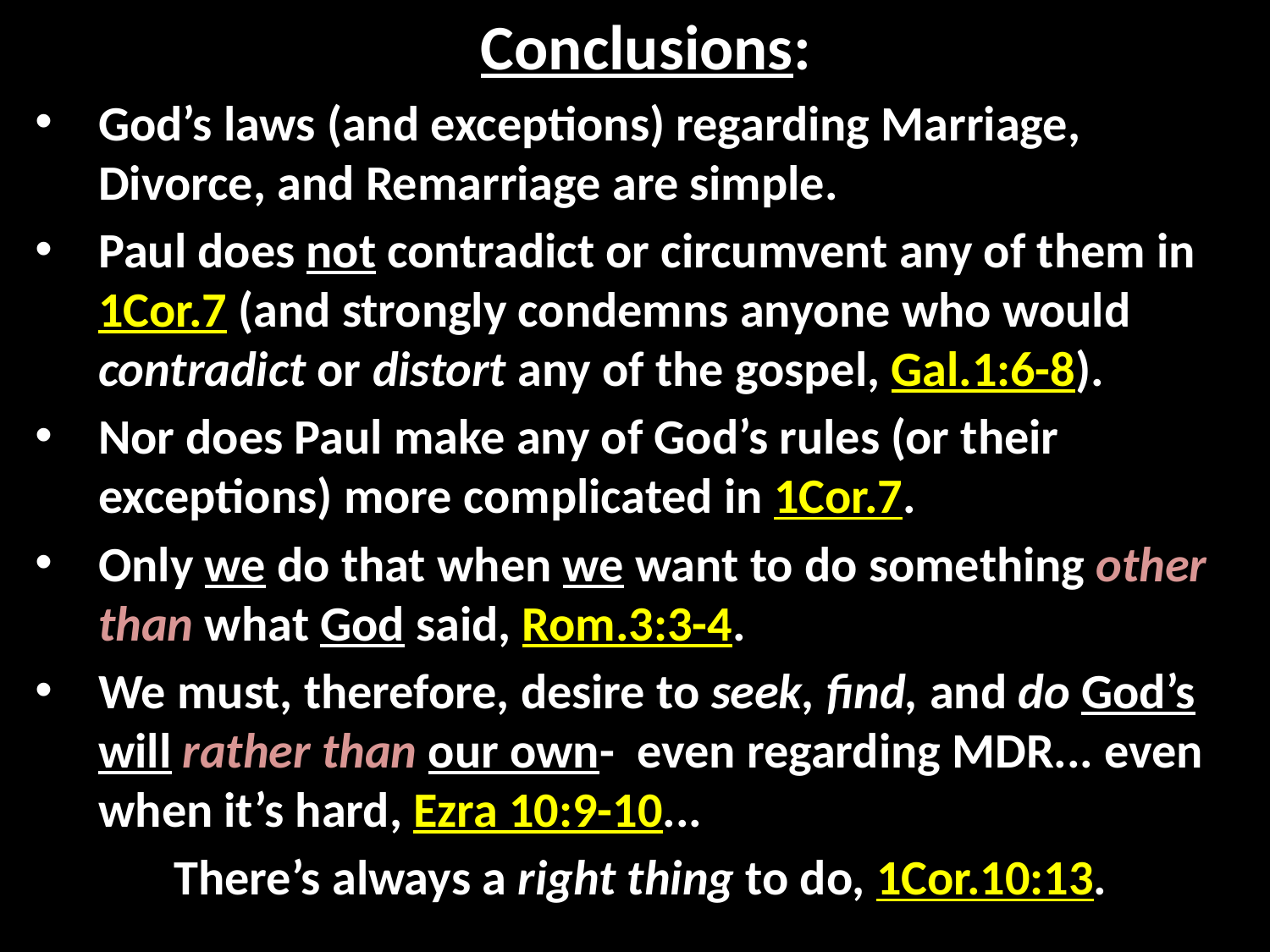

Conclusions:
God’s laws (and exceptions) regarding Marriage, Divorce, and Remarriage are simple.
Paul does not contradict or circumvent any of them in 1Cor.7 (and strongly condemns anyone who would contradict or distort any of the gospel, Gal.1:6-8).
Nor does Paul make any of God’s rules (or their exceptions) more complicated in 1Cor.7.
Only we do that when we want to do something other than what God said, Rom.3:3-4.
We must, therefore, desire to seek, find, and do God’s will rather than our own-  even regarding MDR... even when it’s hard, Ezra 10:9-10...
There’s always a right thing to do, 1Cor.10:13.